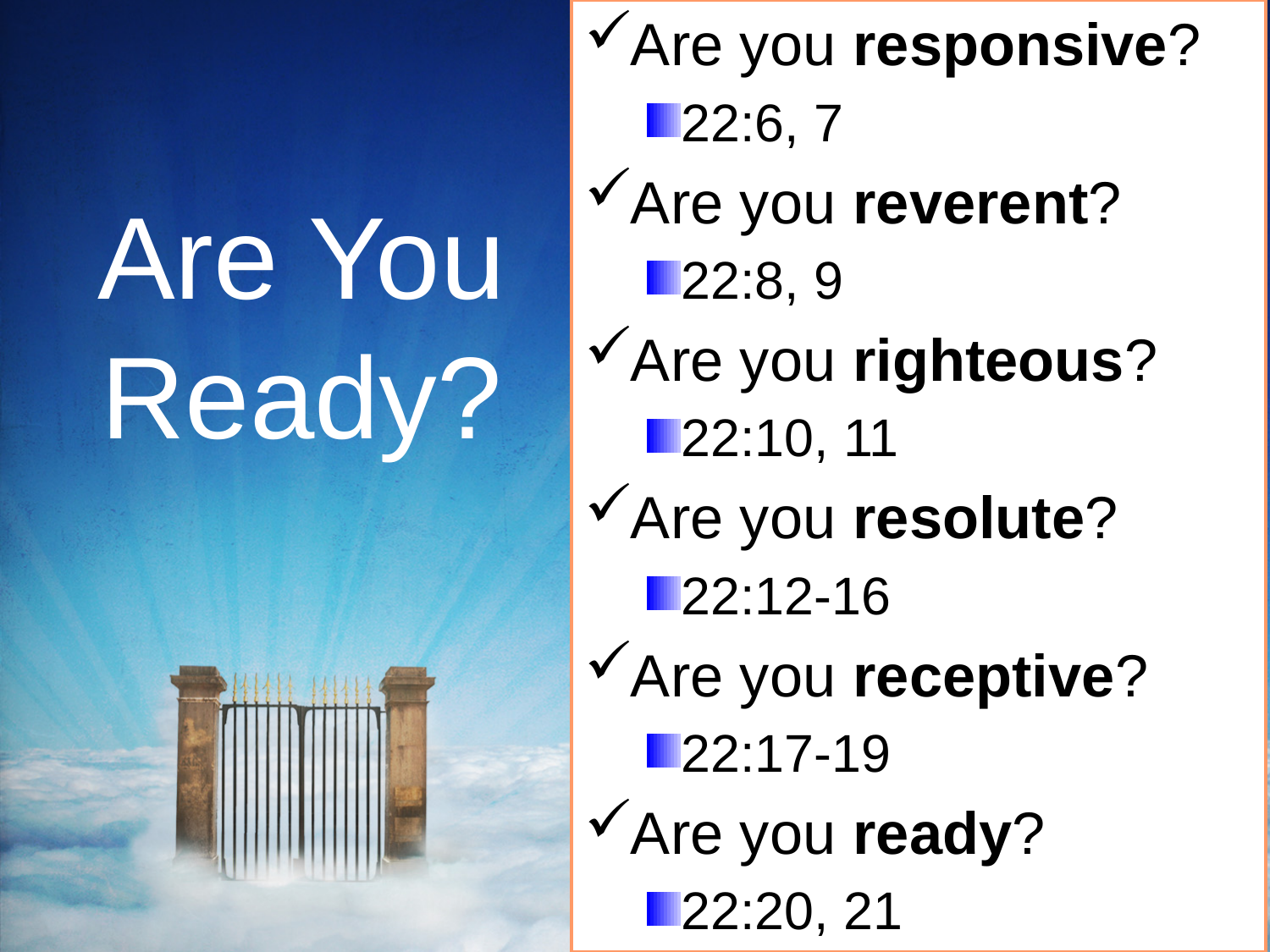

Are you responsive?
22:6, 7
Are you reverent?
22:8, 9
Are you righteous?
22:10, 11
Are you resolute?
22:12-16
Are you receptive?
22:17-19
Are you ready?
22:20, 21
# Are You Ready?